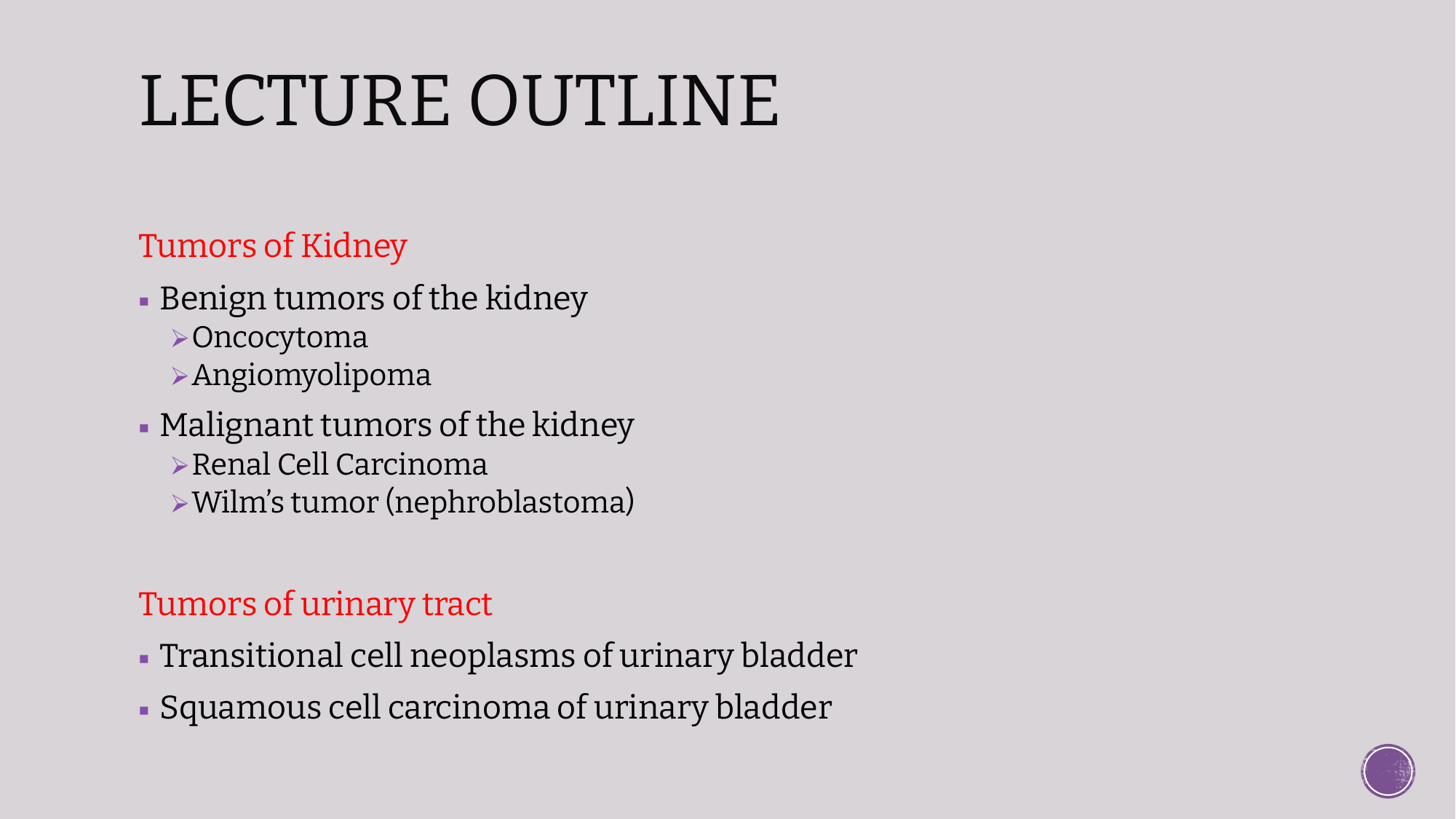

# LECTURE OUTLINE

Tumors of Kidney
Benign tumors of the kidney
Oncocytoma
Angiomyolipoma
Malignant tumors of the kidney
Renal Cell Carcinoma
Wilm’s tumor (nephroblastoma)

Tumors of urinary tract
Transitional cell neoplasms of urinary bladder
Squamous cell carcinoma of urinary bladder